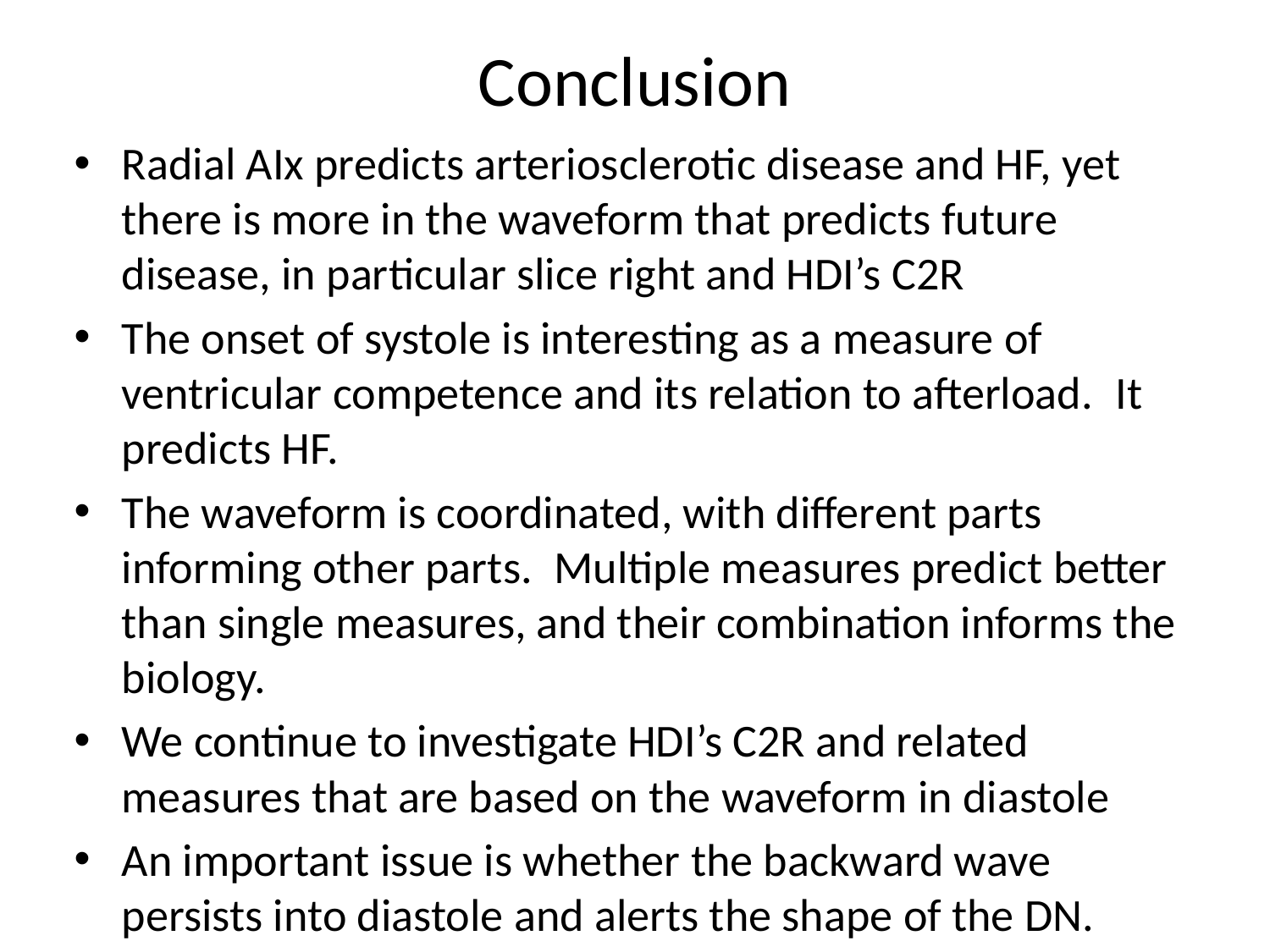

# Conclusion
Radial AIx predicts arteriosclerotic disease and HF, yet there is more in the waveform that predicts future disease, in particular slice right and HDI’s C2R
The onset of systole is interesting as a measure of ventricular competence and its relation to afterload.  It predicts HF.
The waveform is coordinated, with different parts informing other parts.  Multiple measures predict better than single measures, and their combination informs the biology.
We continue to investigate HDI’s C2R and related measures that are based on the waveform in diastole
An important issue is whether the backward wave persists into diastole and alerts the shape of the DN.